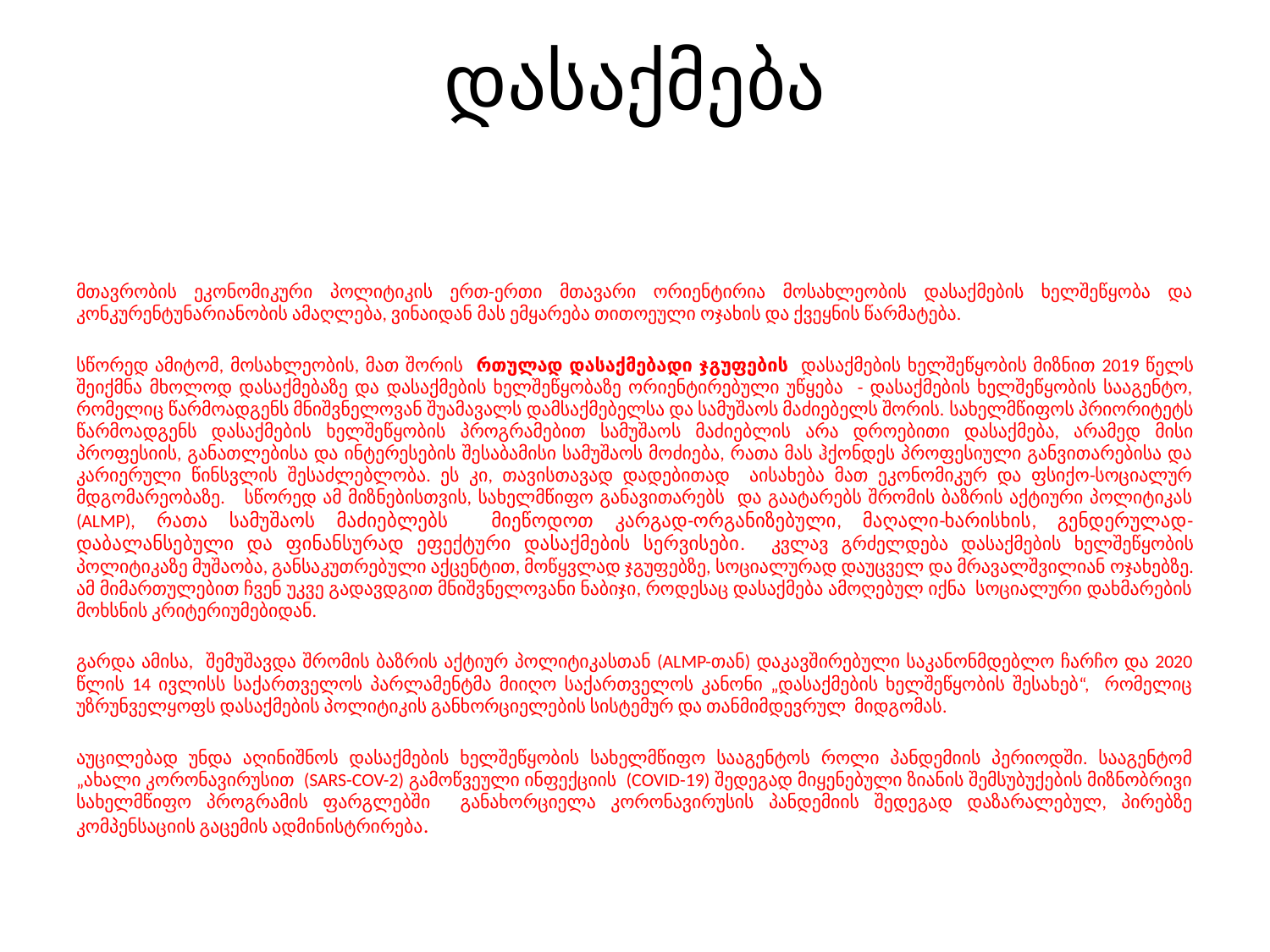

# დასაქმება

მთავრობის ეკონომიკური პოლიტიკის ერთ-ერთი მთავარი ორიენტირია მოსახლეობის დასაქმების ხელშეწყობა და კონკურენტუნარიანობის ამაღლება, ვინაიდან მას ემყარება თითოეული ოჯახის და ქვეყნის წარმატება.

სწორედ ამიტომ, მოსახლეობის, მათ შორის  რთულად დასაქმებადი ჯგუფების  დასაქმების ხელშეწყობის მიზნით 2019 წელს შეიქმნა მხოლოდ დასაქმებაზე და დასაქმების ხელშეწყობაზე ორიენტირებული უწყება  - დასაქმების ხელშეწყობის სააგენტო, რომელიც წარმოადგენს მნიშვნელოვან შუამავალს დამსაქმებელსა და სამუშაოს მაძიებელს შორის. სახელმწიფოს პრიორიტეტს წარმოადგენს დასაქმების ხელშეწყობის პროგრამებით სამუშაოს მაძიებლის არა დროებითი დასაქმება, არამედ მისი პროფესიის, განათლებისა და ინტერესების შესაბამისი სამუშაოს მოძიება, რათა მას ჰქონდეს პროფესიული განვითარებისა და კარიერული წინსვლის შესაძლებლობა. ეს კი, თავისთავად დადებითად  აისახება მათ ეკონომიკურ და ფსიქო-სოციალურ მდგომარეობაზე.   სწორედ ამ მიზნებისთვის, სახელმწიფო განავითარებს  და გაატარებს შრომის ბაზრის აქტიური პოლიტიკას (ALMP), რათა სამუშაოს მაძიებლებს  მიეწოდოთ კარგად-ორგანიზებული, მაღალი-ხარისხის, გენდერულად-დაბალანსებული და ფინანსურად ეფექტური დასაქმების სერვისები.  კვლავ გრძელდება დასაქმების ხელშეწყობის პოლიტიკაზე მუშაობა, განსაკუთრებული აქცენტით, მოწყვლად ჯგუფებზე, სოციალურად დაუცველ და მრავალშვილიან ოჯახებზე. ამ მიმართულებით ჩვენ უკვე გადავდგით მნიშვნელოვანი ნაბიჯი, როდესაც დასაქმება ამოღებულ იქნა  სოციალური დახმარების მოხსნის კრიტერიუმებიდან.

გარდა ამისა,  შემუშავდა შრომის ბაზრის აქტიურ პოლიტიკასთან (ALMP-თან) დაკავშირებული საკანონმდებლო ჩარჩო და 2020 წლის 14 ივლისს საქართველოს პარლამენტმა მიიღო საქართველოს კანონი „დასაქმების ხელშეწყობის შესახებ“,  რომელიც უზრუნველყოფს დასაქმების პოლიტიკის განხორციელების სისტემურ და თანმიმდევრულ  მიდგომას.

აუცილებად უნდა აღინიშნოს დასაქმების ხელშეწყობის სახელმწიფო სააგენტოს როლი პანდემიის პერიოდში. სააგენტომ „ახალი კორონავირუსით  (SARS-COV-2) გამოწვეული ინფექციის  (COVID-19) შედეგად მიყენებული ზიანის შემსუბუქების მიზნობრივი სახელმწიფო პროგრამის ფარგლებში  განახორციელა კორონავირუსის პანდემიის შედეგად დაზარალებულ, პირებზე კომპენსაციის გაცემის ადმინისტრირება.